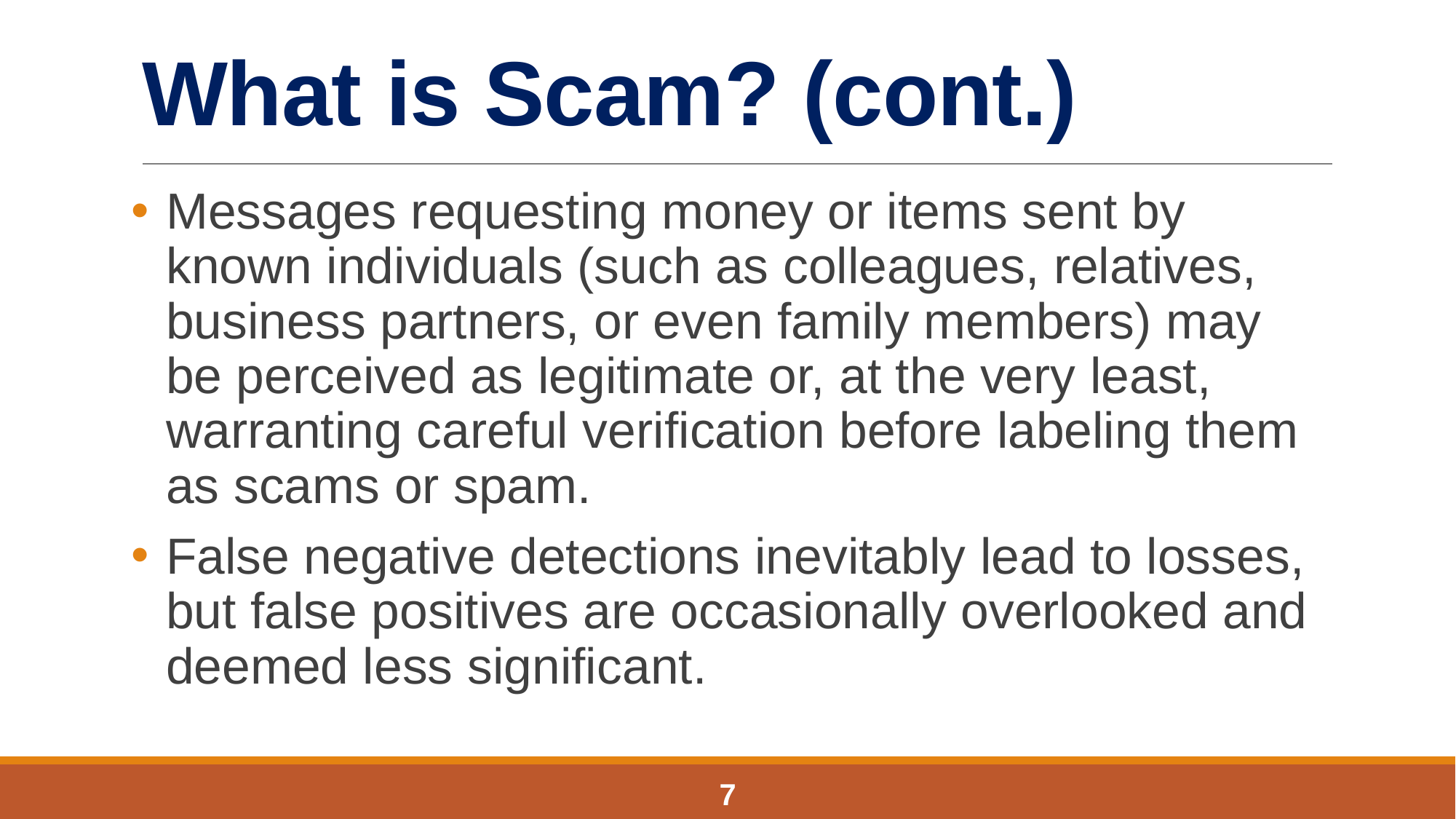

# What is Scam? (cont.)
Messages requesting money or items sent by known individuals (such as colleagues, relatives, business partners, or even family members) may be perceived as legitimate or, at the very least, warranting careful verification before labeling them as scams or spam.
False negative detections inevitably lead to losses, but false positives are occasionally overlooked and deemed less significant.
7